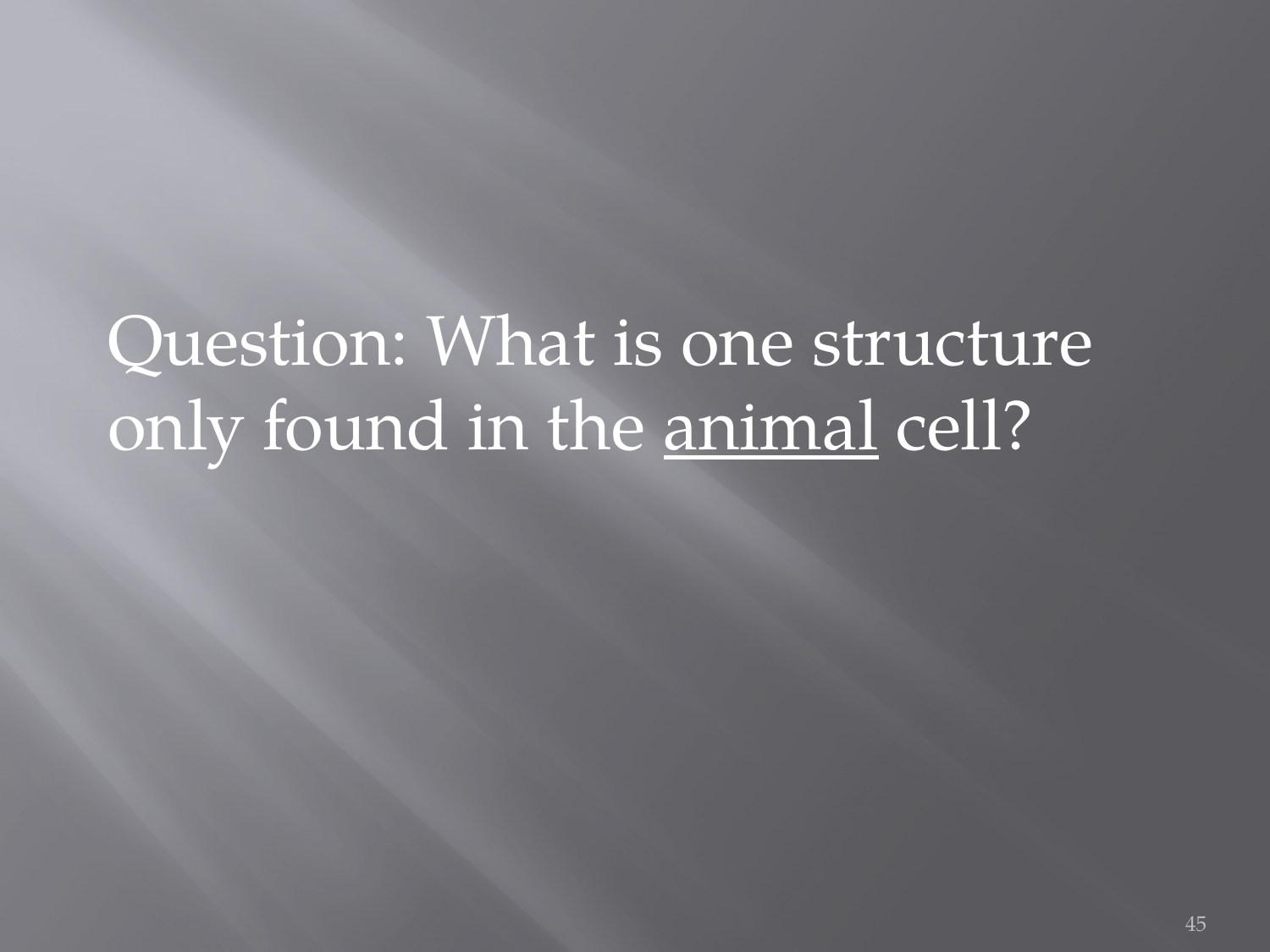

Question: What is one structure only found in the animal cell?
45